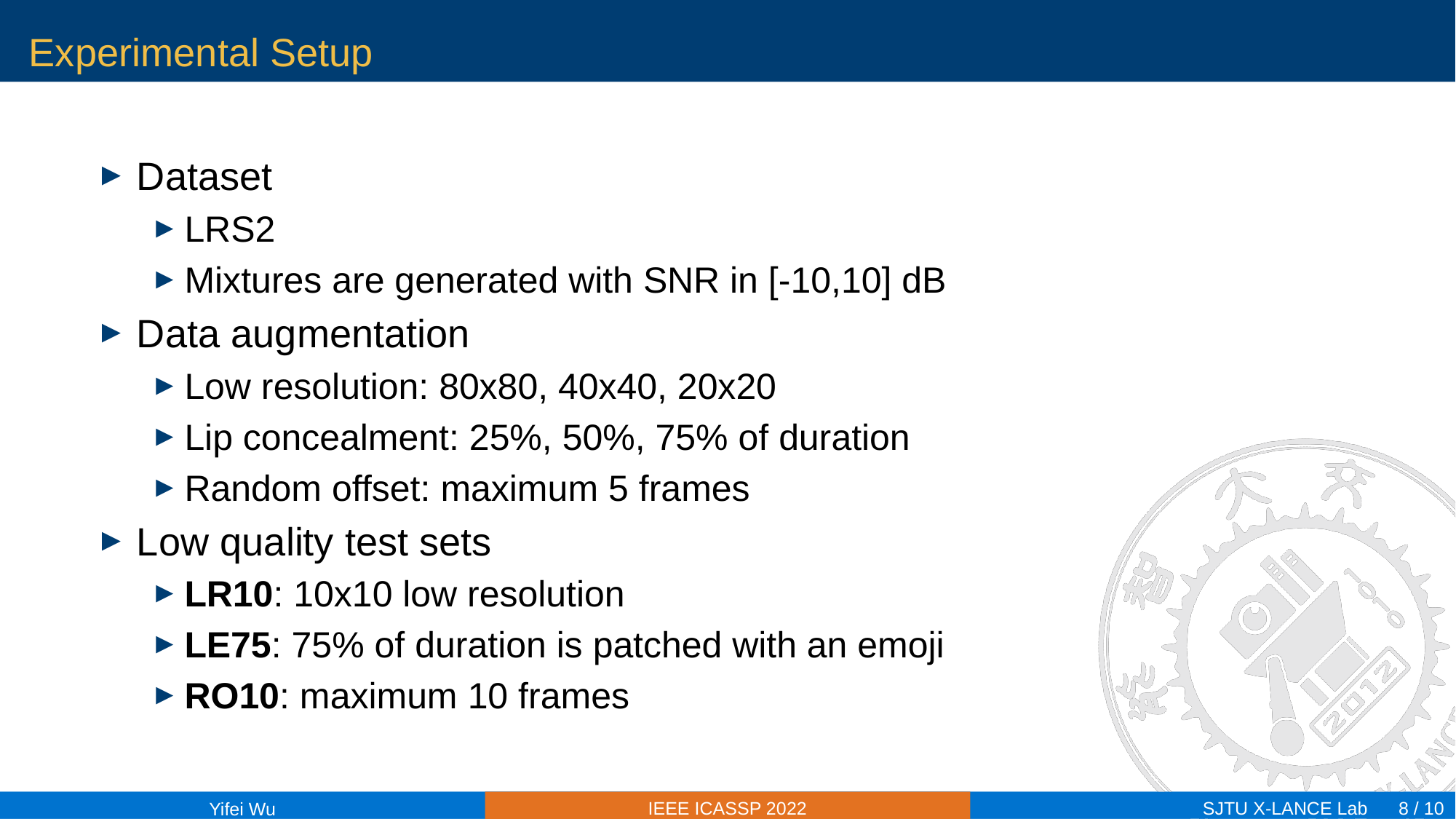

# Experimental Setup
Dataset
LRS2
Mixtures are generated with SNR in [-10,10] dB
Data augmentation
Low resolution: 80x80, 40x40, 20x20
Lip concealment: 25%, 50%, 75% of duration
Random offset: maximum 5 frames
Low quality test sets
LR10: 10x10 low resolution
LE75: 75% of duration is patched with an emoji
RO10: maximum 10 frames